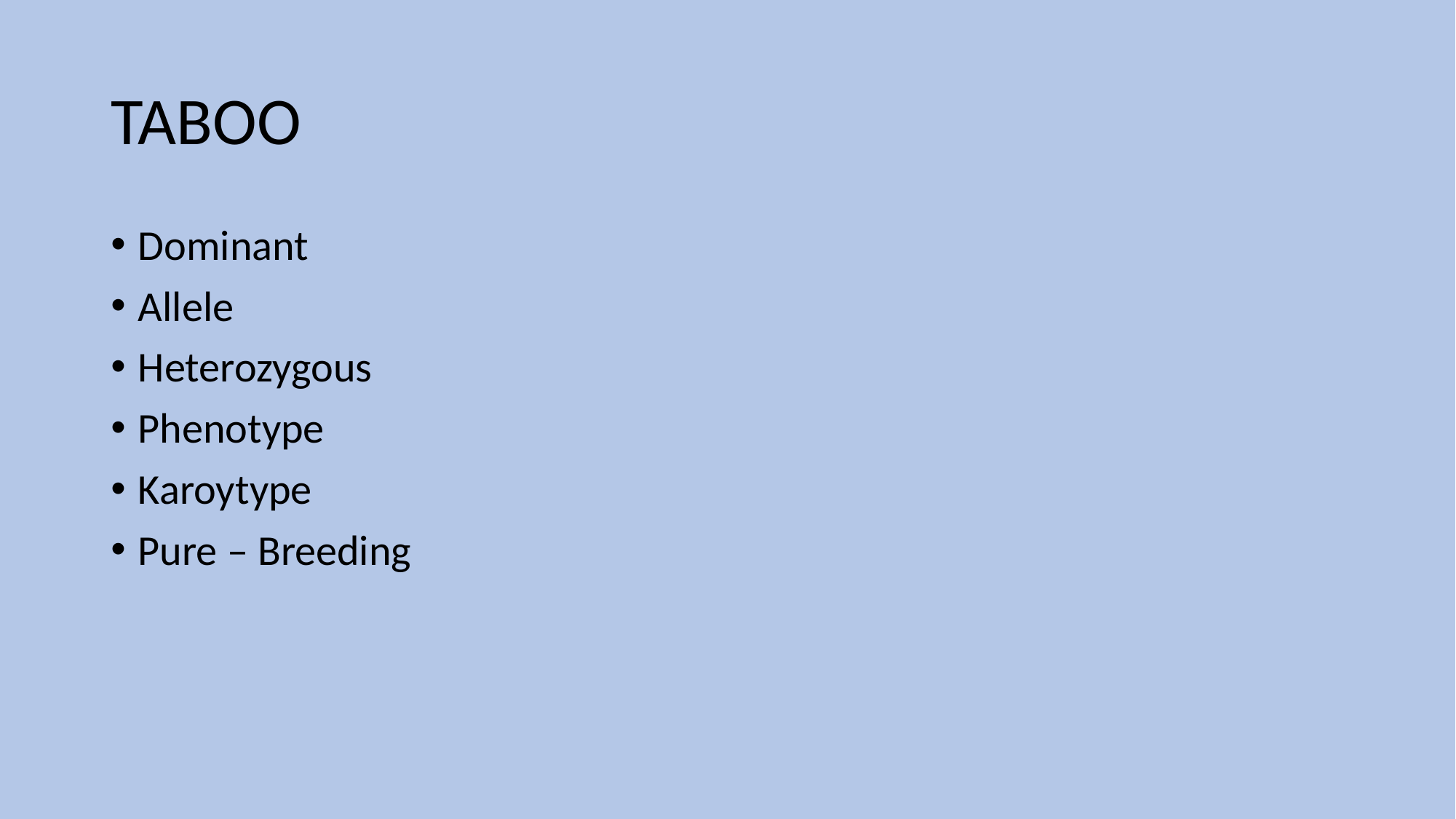

# TABOO
Dominant
Allele
Heterozygous
Phenotype
Karoytype
Pure – Breeding